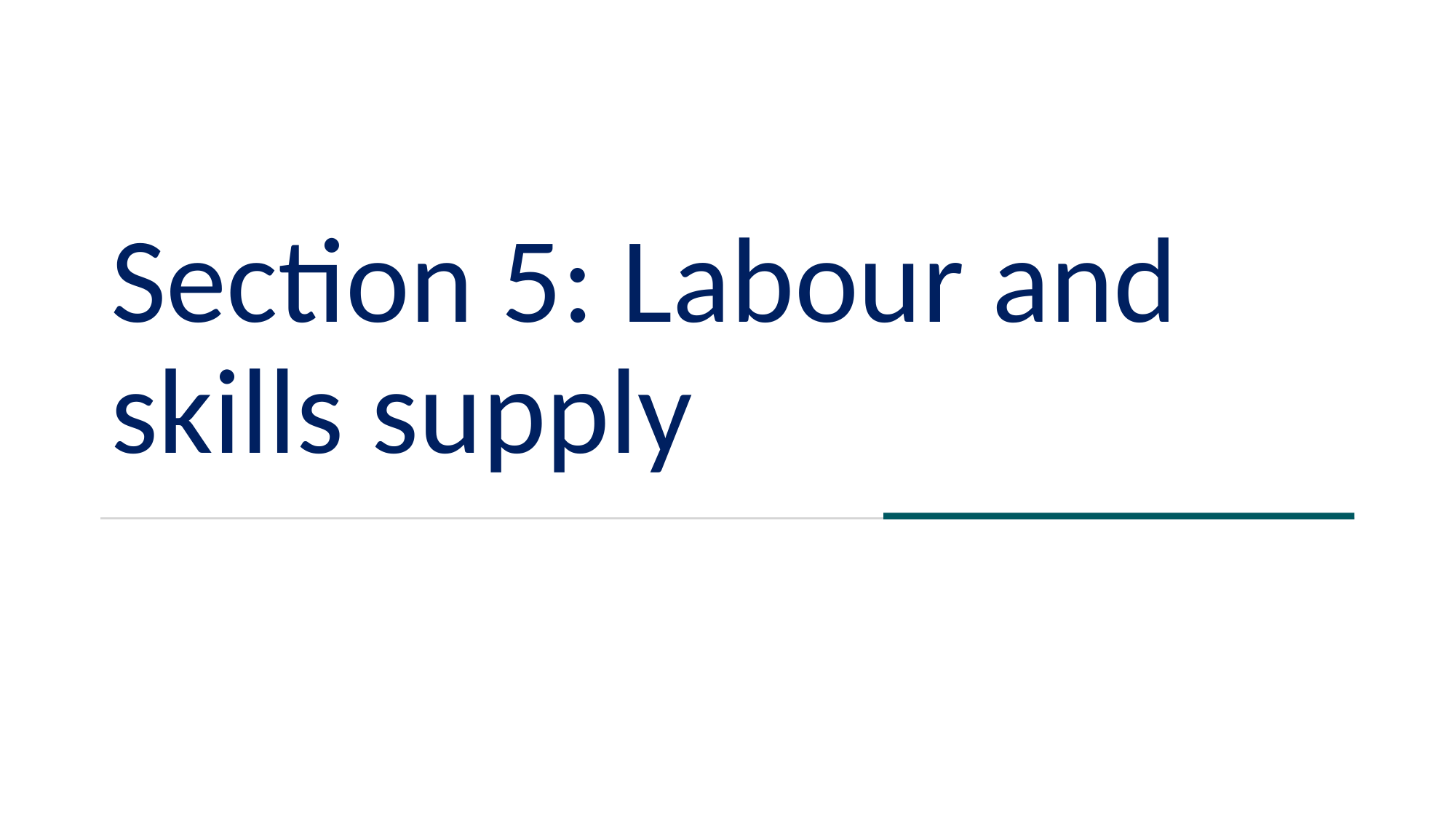

# Section 5: Labour and skills supply